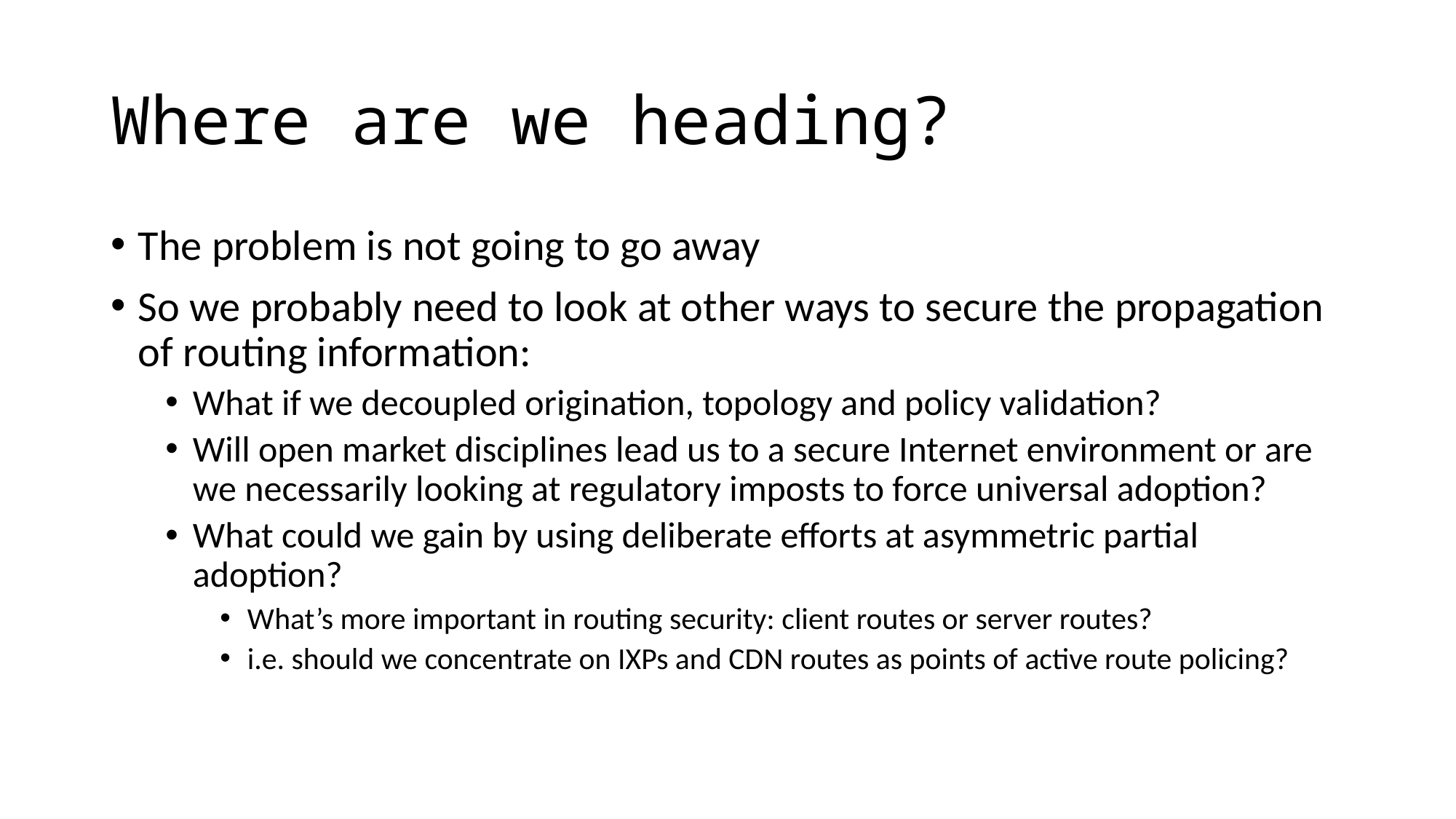

# Where are we heading?
The problem is not going to go away
So we probably need to look at other ways to secure the propagation of routing information:
What if we decoupled origination, topology and policy validation?
Will open market disciplines lead us to a secure Internet environment or are we necessarily looking at regulatory imposts to force universal adoption?
What could we gain by using deliberate efforts at asymmetric partial adoption?
What’s more important in routing security: client routes or server routes?
i.e. should we concentrate on IXPs and CDN routes as points of active route policing?